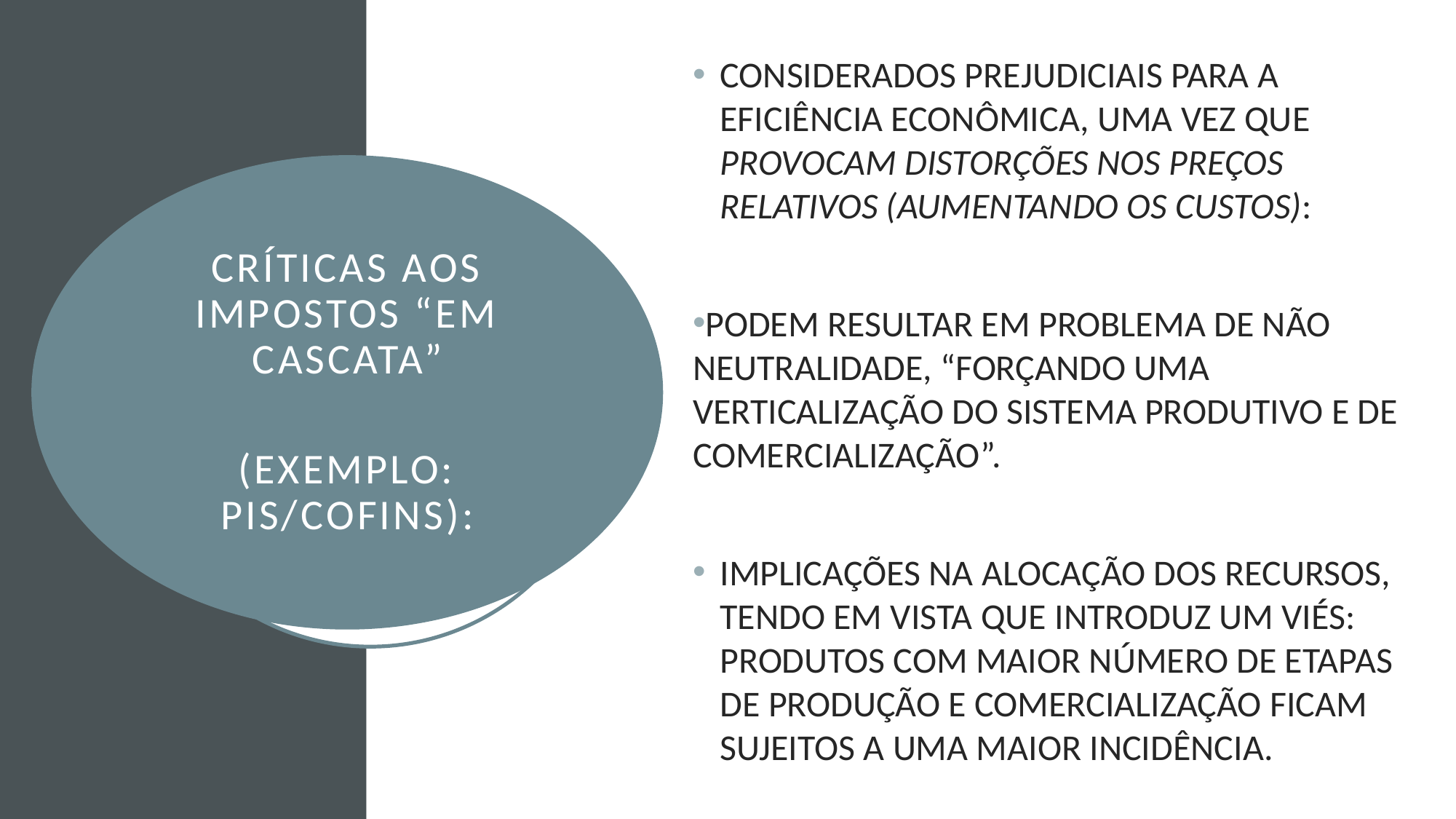

CONSIDERADOS PREJUDICIAIS PARA A EFICIÊNCIA ECONÔMICA, UMA VEZ QUE PROVOCAM DISTORÇÕES NOS PREÇOS RELATIVOS (AUMENTANDO OS CUSTOS):

PODEM RESULTAR EM PROBLEMA DE NÃO           NEUTRALIDADE, “FORÇANDO UMA VERTICALIZAÇÃO DO SISTEMA PRODUTIVO E DE COMERCIALIZAÇÃO”.

IMPLICAÇÕES NA ALOCAÇÃO DOS RECURSOS, TENDO EM VISTA QUE INTRODUZ UM VIÉS: PRODUTOS COM MAIOR NÚMERO DE ETAPAS DE PRODUÇÃO E COMERCIALIZAÇÃO FICAM SUJEITOS A UMA MAIOR INCIDÊNCIA.
CRÍTICAS AOS IMPOSTOS “EM CASCATA”

(Exemplo: PIS/COFINS):